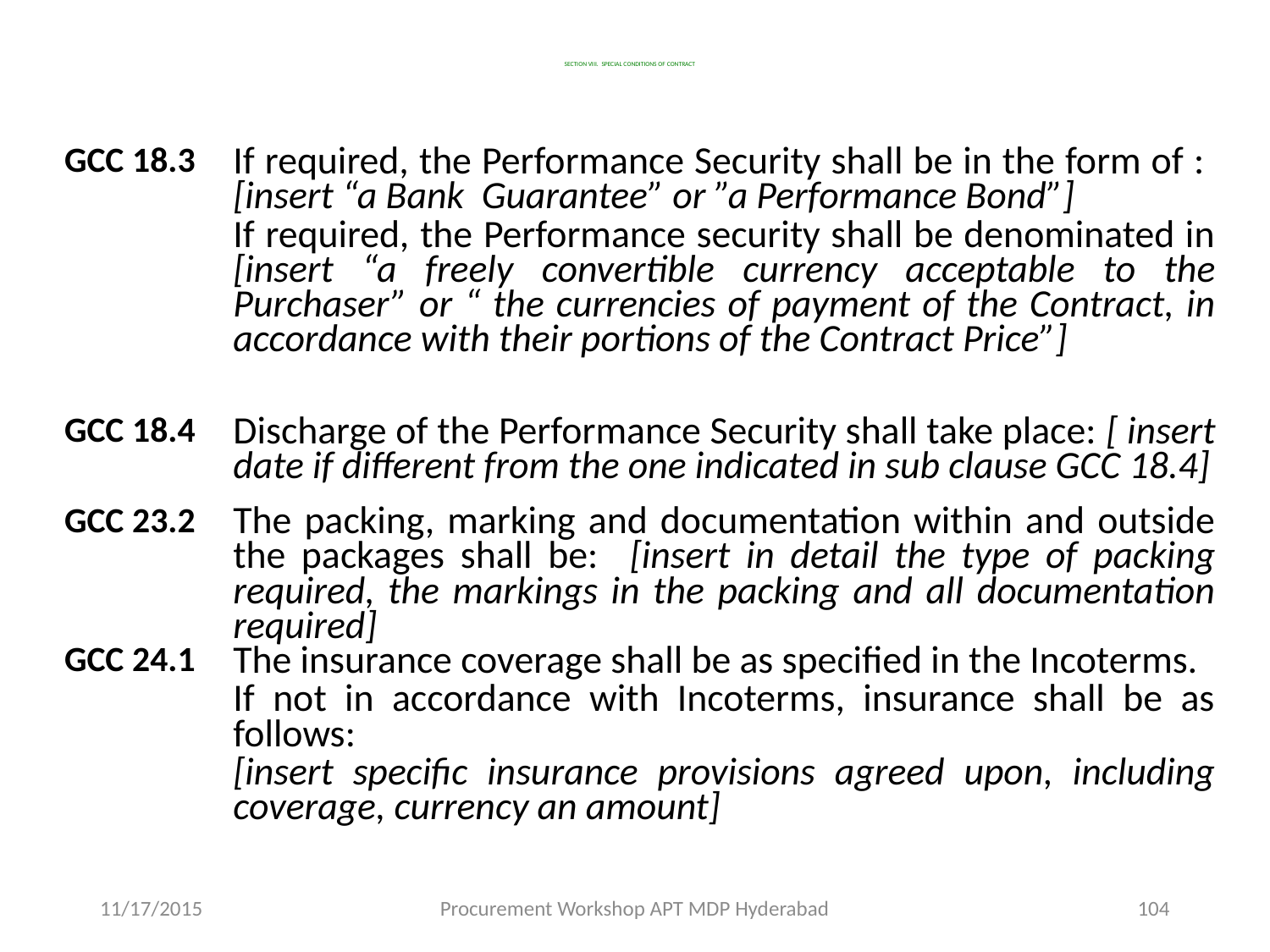

# SECTION VIII.  SPECIAL CONDITIONS OF CONTRACT

| GCC 18.3 | If required, the Performance Security shall be in the form of : [insert “a Bank Guarantee” or ”a Performance Bond”] If required, the Performance security shall be denominated in [insert “a freely convertible currency acceptable to the Purchaser” or “ the currencies of payment of the Contract, in accordance with their portions of the Contract Price”] |
| --- | --- |
| GCC 18.4 | Discharge of the Performance Security shall take place: [ insert date if different from the one indicated in sub clause GCC 18.4] |
| GCC 23.2 | The packing, marking and documentation within and outside the packages shall be: [insert in detail the type of packing required, the markings in the packing and all documentation required] |
| GCC 24.1 | The insurance coverage shall be as specified in the Incoterms. If not in accordance with Incoterms, insurance shall be as follows: [insert specific insurance provisions agreed upon, including coverage, currency an amount] |
11/17/2015
Procurement Workshop APT MDP Hyderabad
104